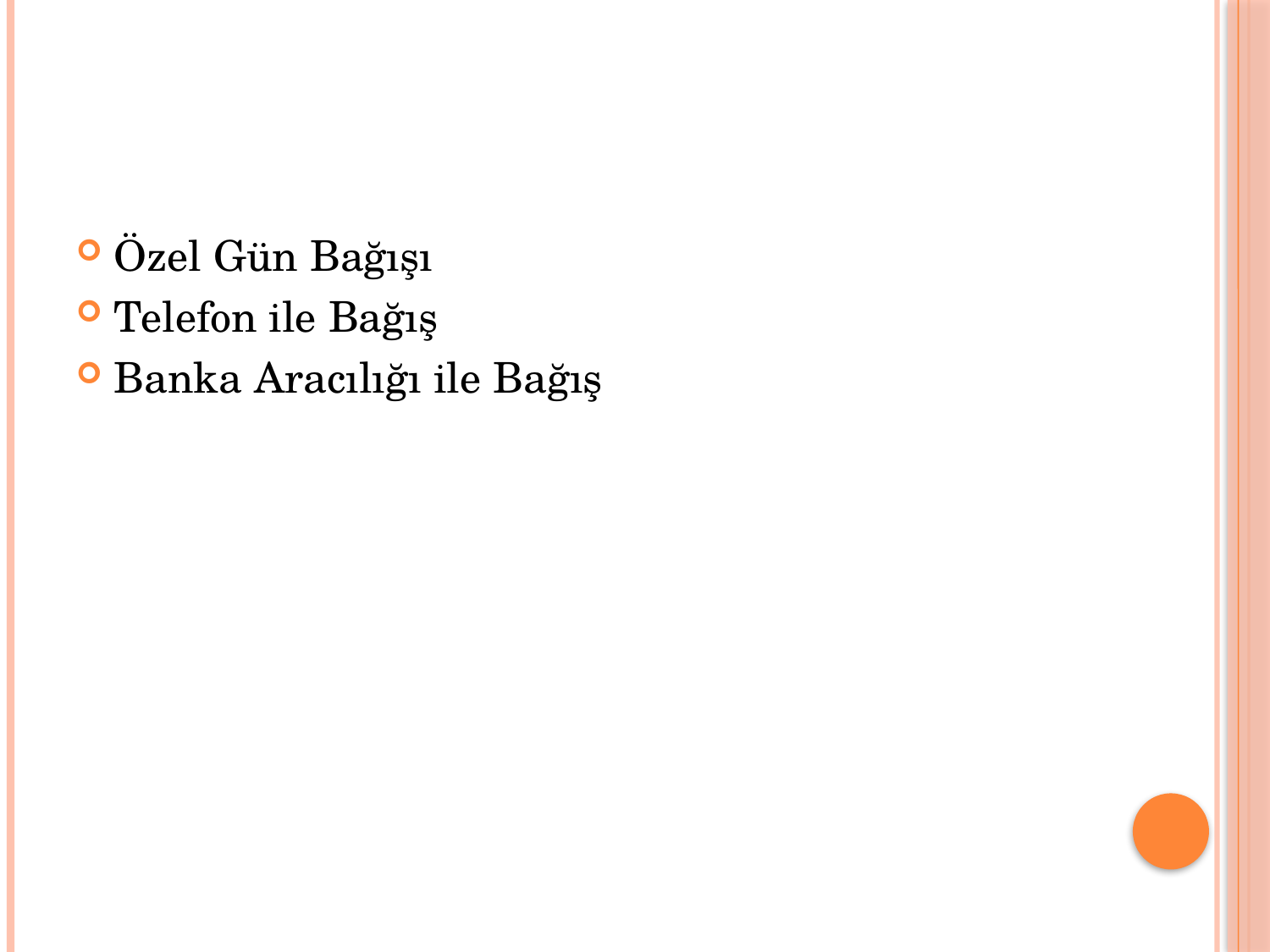

Özel Gün Bağışı
Telefon ile Bağış
Banka Aracılığı ile Bağış